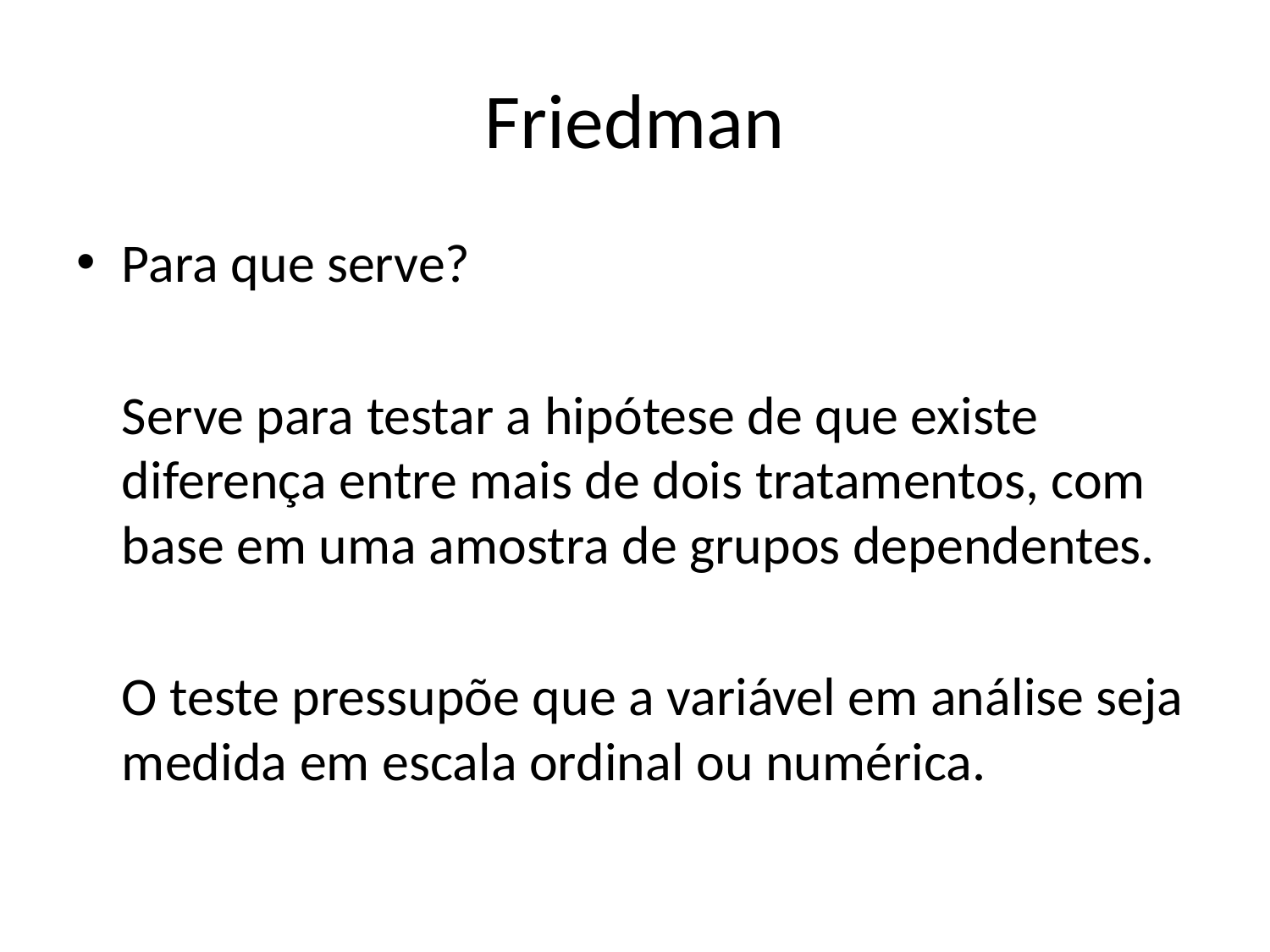

# Friedman
Para que serve?

	Serve para testar a hipótese de que existe diferença entre mais de dois tratamentos, com base em uma amostra de grupos dependentes.

	O teste pressupõe que a variável em análise seja medida em escala ordinal ou numérica.